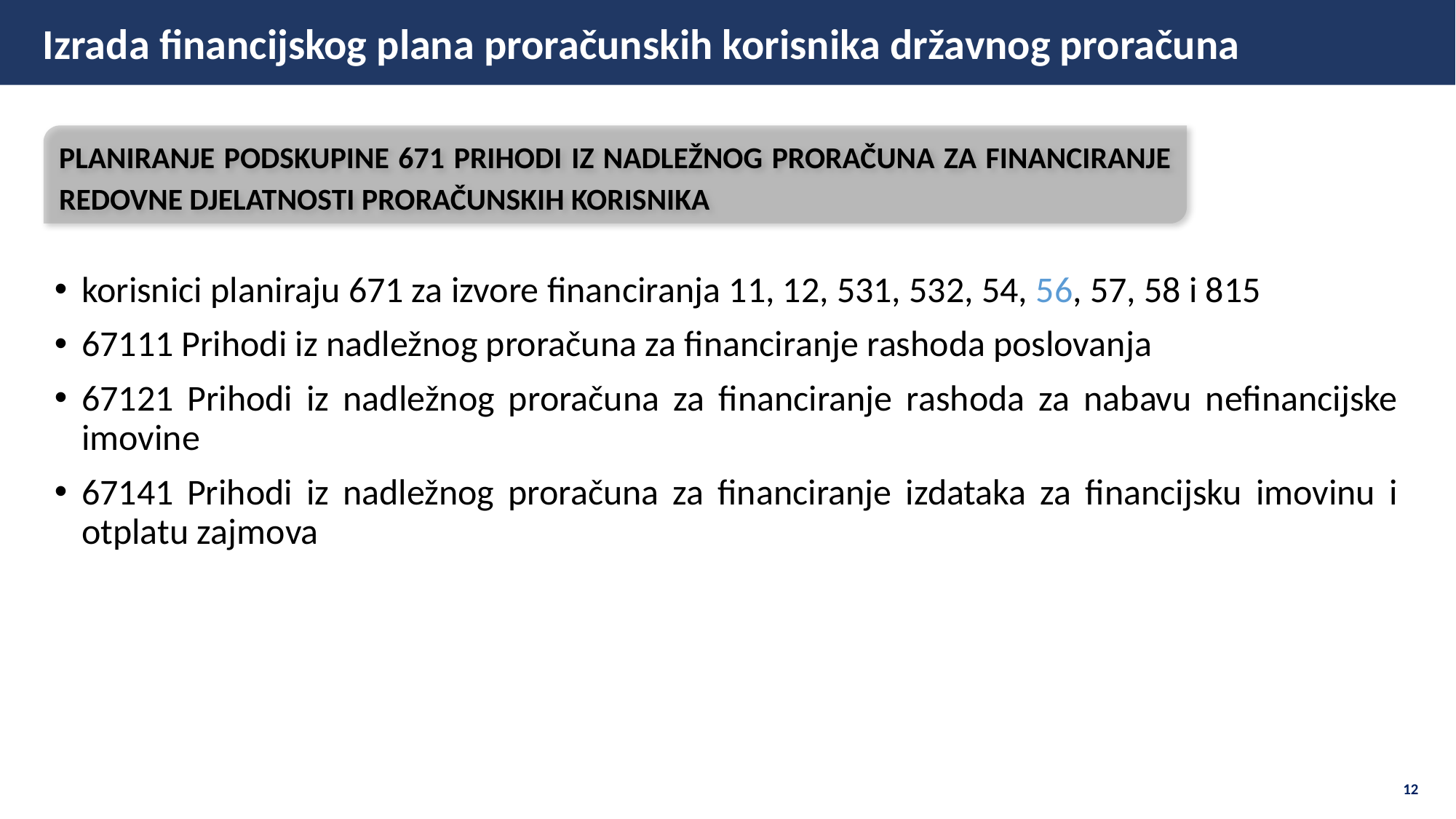

Izrada financijskog plana proračunskih korisnika državnog proračuna

PLANIRANJE PODSKUPINE 671 PRIHODI IZ NADLEŽNOG PRORAČUNA ZA FINANCIRANJE REDOVNE DJELATNOSTI PRORAČUNSKIH KORISNIKA
korisnici planiraju 671 za izvore financiranja 11, 12, 531, 532, 54, 56, 57, 58 i 815
67111 Prihodi iz nadležnog proračuna za financiranje rashoda poslovanja
67121 Prihodi iz nadležnog proračuna za financiranje rashoda za nabavu nefinancijske imovine
67141 Prihodi iz nadležnog proračuna za financiranje izdataka za financijsku imovinu i otplatu zajmova

12